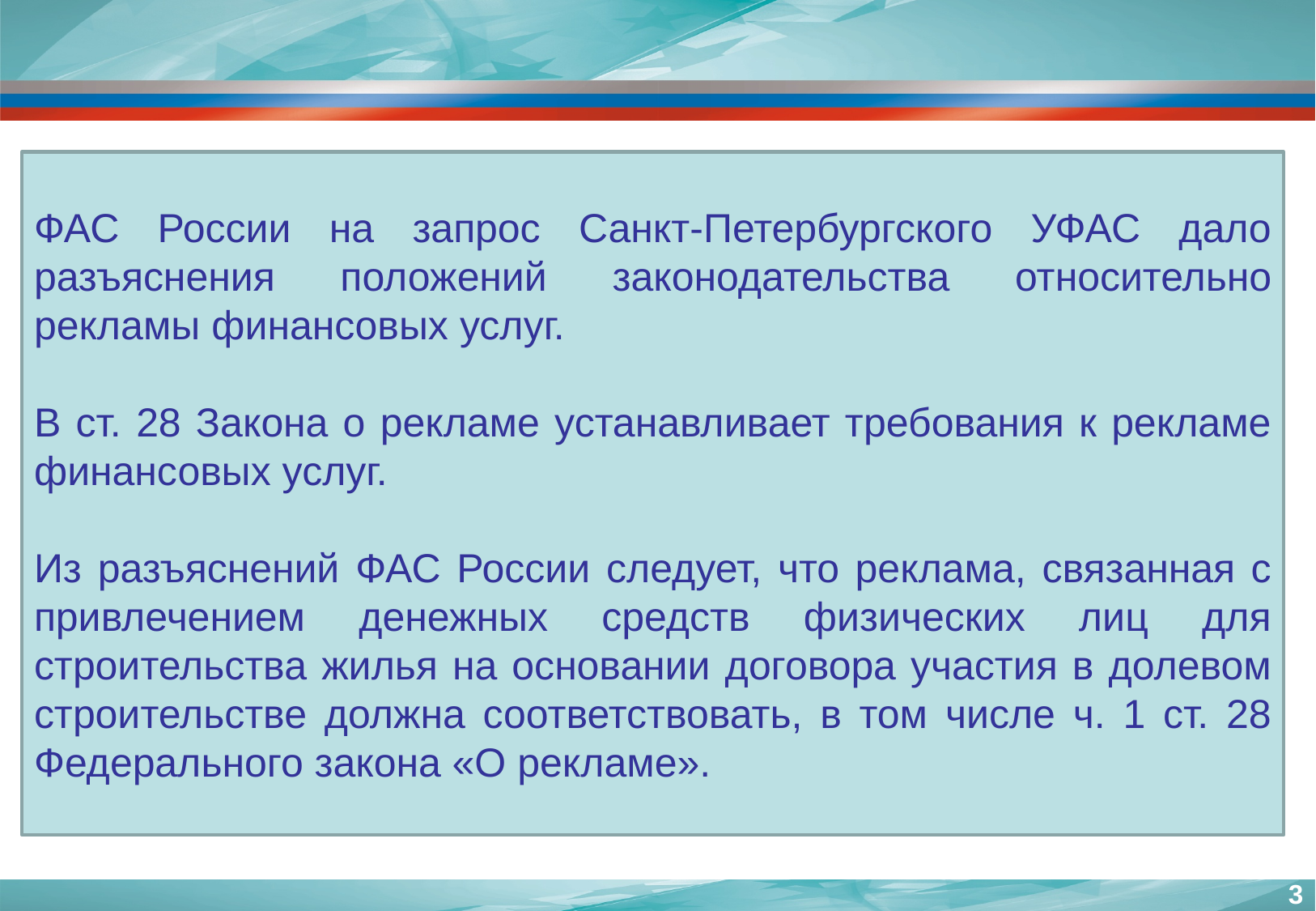

ФАС России на запрос Санкт-Петербургского УФАС дало разъяснения положений законодательства относительно рекламы финансовых услуг.

В ст. 28 Закона о рекламе устанавливает требования к рекламе финансовых услуг.

Из разъяснений ФАС России следует, что реклама, связанная с привлечением денежных средств физических лиц для строительства жилья на основании договора участия в долевом строительстве должна соответствовать, в том числе ч. 1 ст. 28 Федерального закона «О рекламе».

3